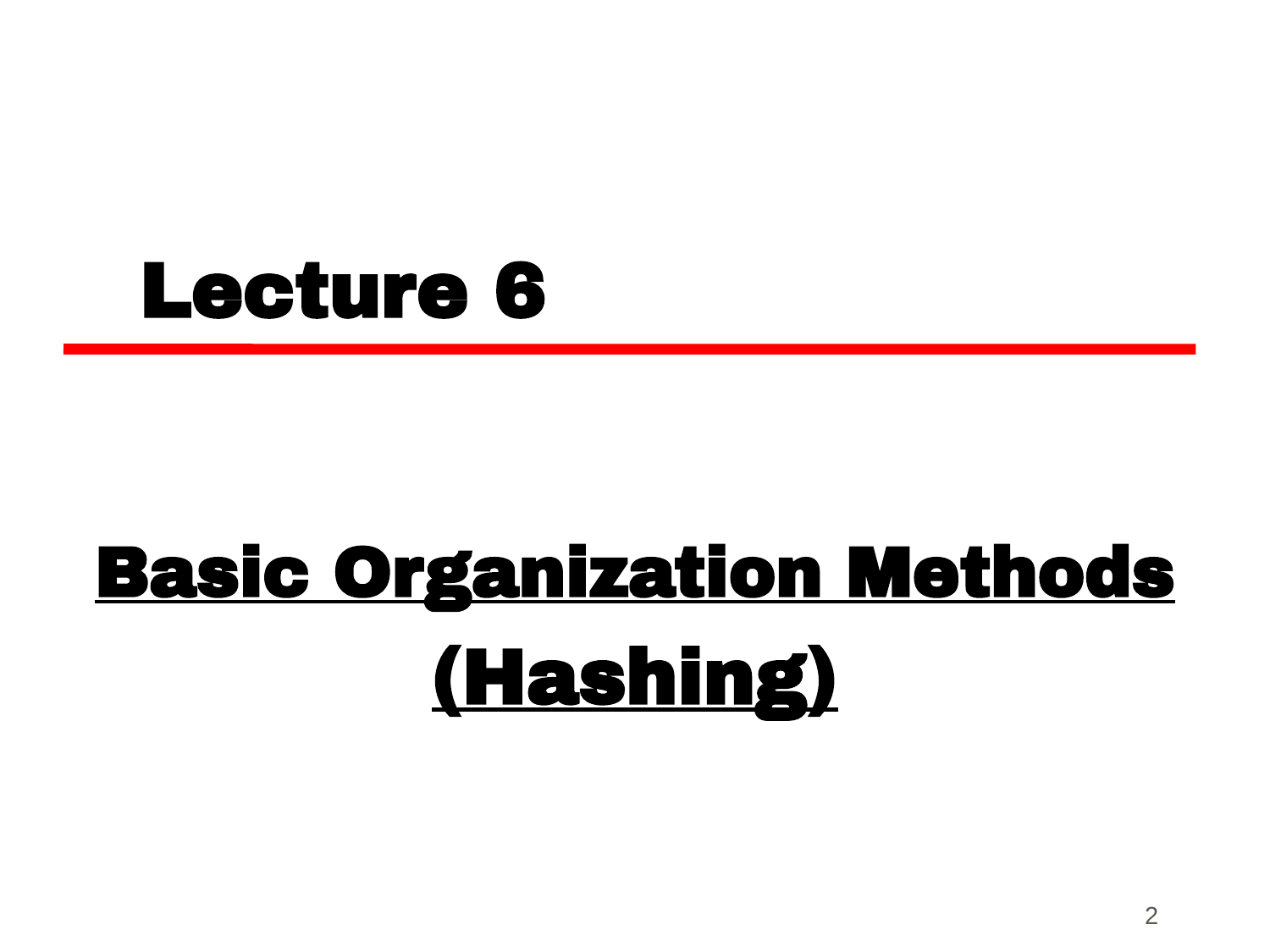

# Lecture 6
Chapter 1
Basic Organization Methods
(Hashing)

2